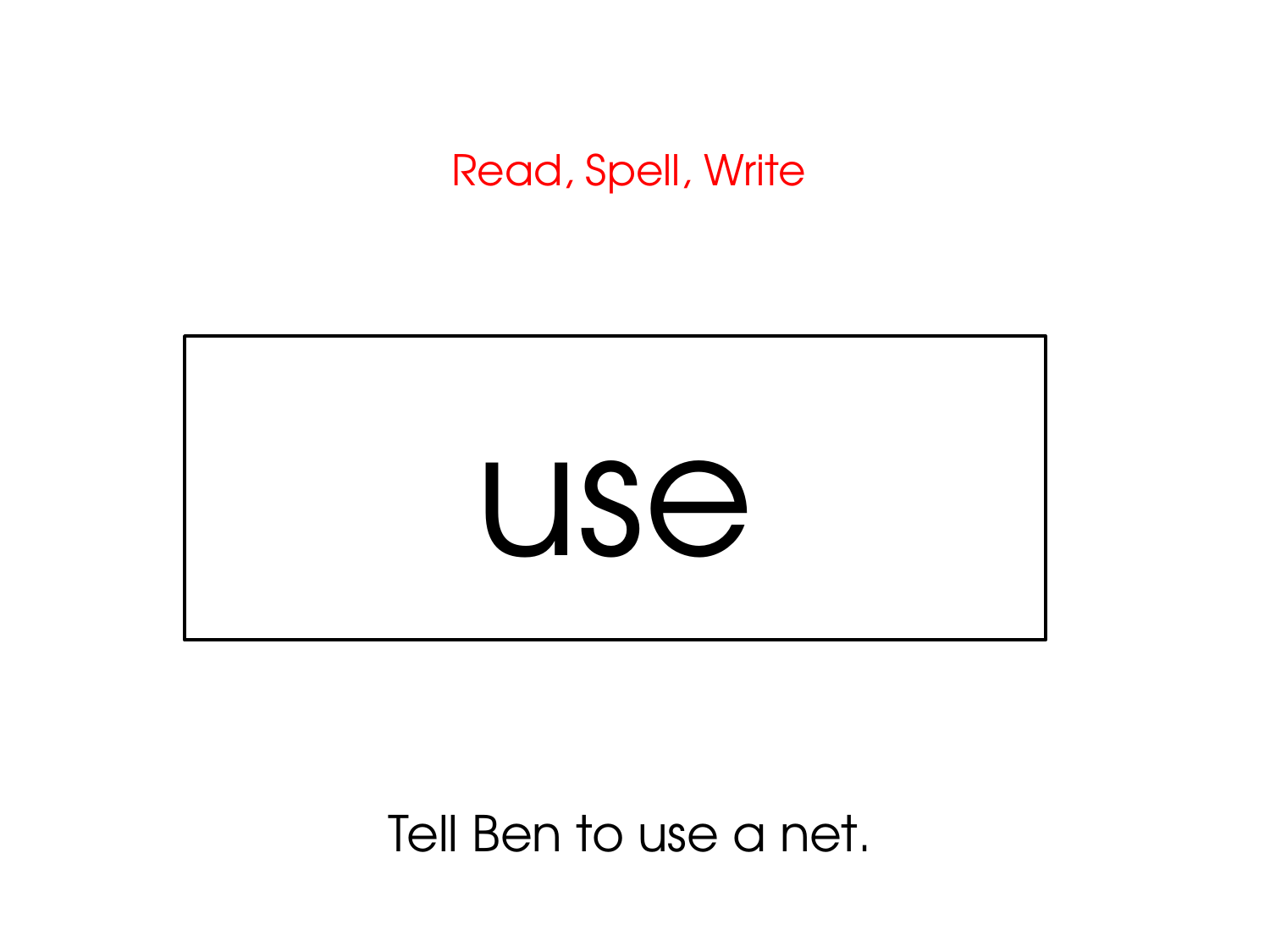

Read, Spell, Write
use
Tell Ben to use a net.